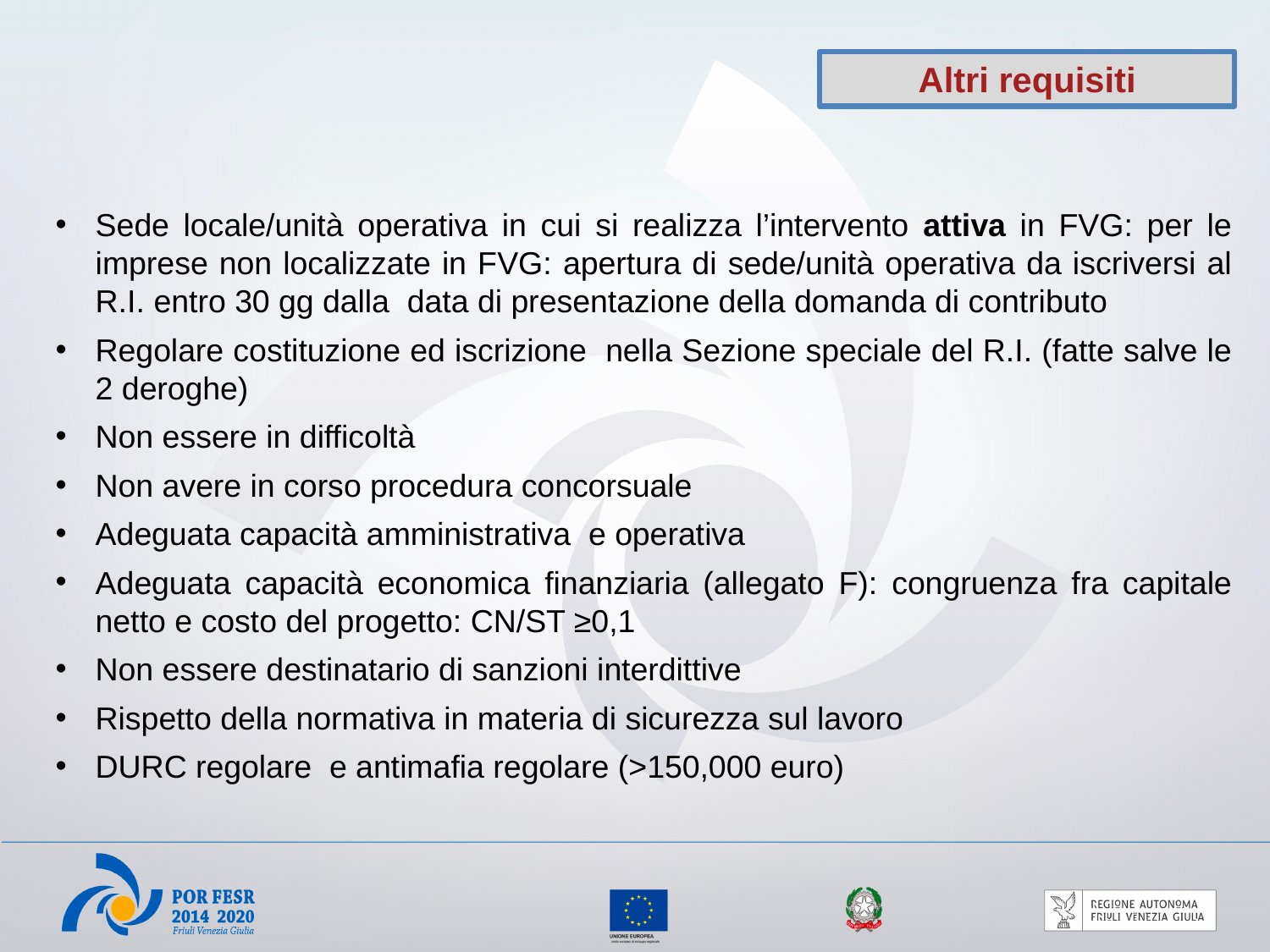

Altri requisiti
Sede locale/unità operativa in cui si realizza l’intervento attiva in FVG: per le imprese non localizzate in FVG: apertura di sede/unità operativa da iscriversi al R.I. entro 30 gg dalla  data di presentazione della domanda di contributo
Regolare costituzione ed iscrizione  nella Sezione speciale del R.I. (fatte salve le 2 deroghe)
Non essere in difficoltà
Non avere in corso procedura concorsuale
Adeguata capacità amministrativa  e operativa
Adeguata capacità economica finanziaria (allegato F): congruenza fra capitale netto e costo del progetto: CN/ST ≥0,1
Non essere destinatario di sanzioni interdittive
Rispetto della normativa in materia di sicurezza sul lavoro
DURC regolare  e antimafia regolare (>150,000 euro)